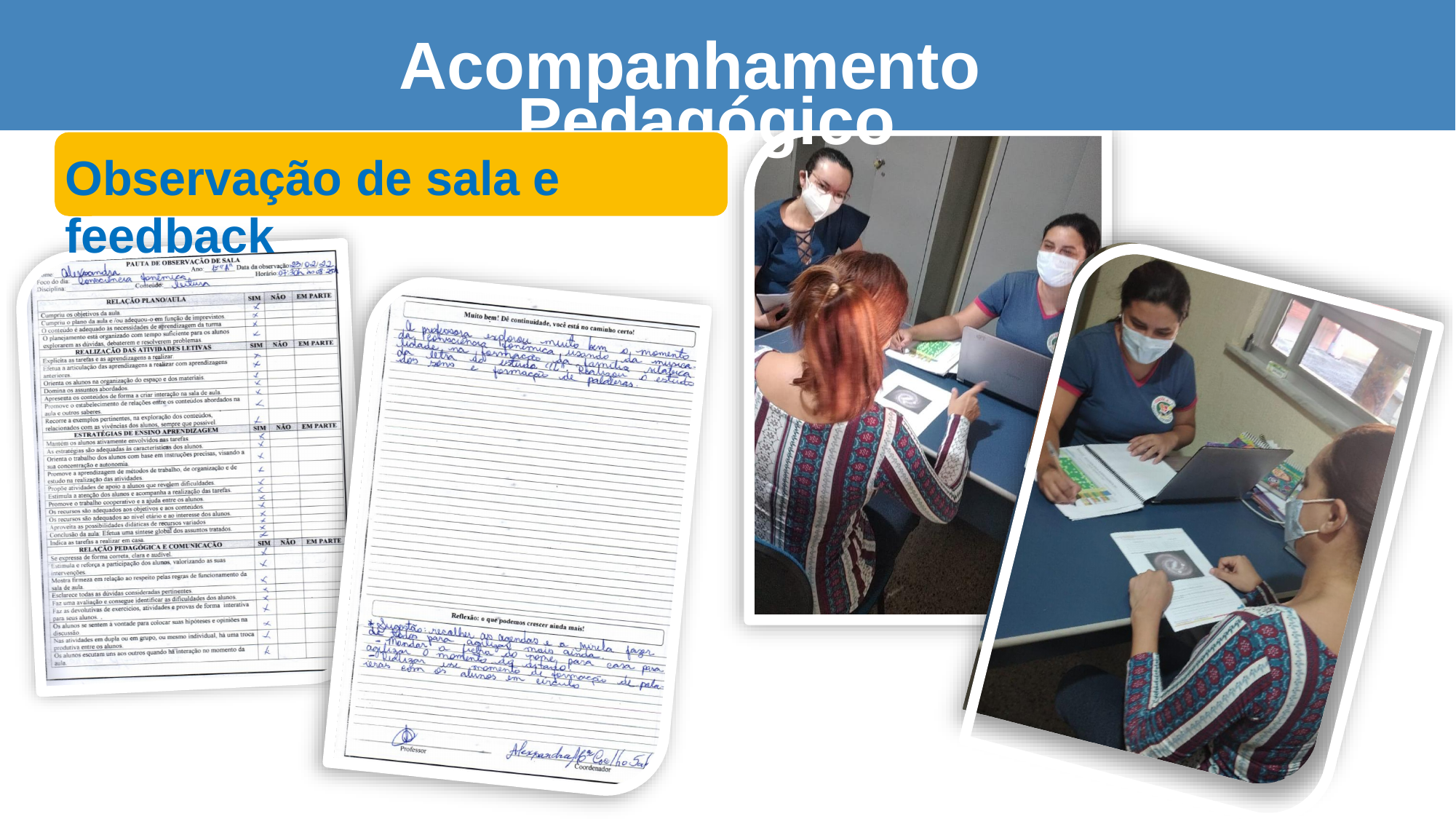

Acompanhamento Pedagógico

Observação de sala e feedback